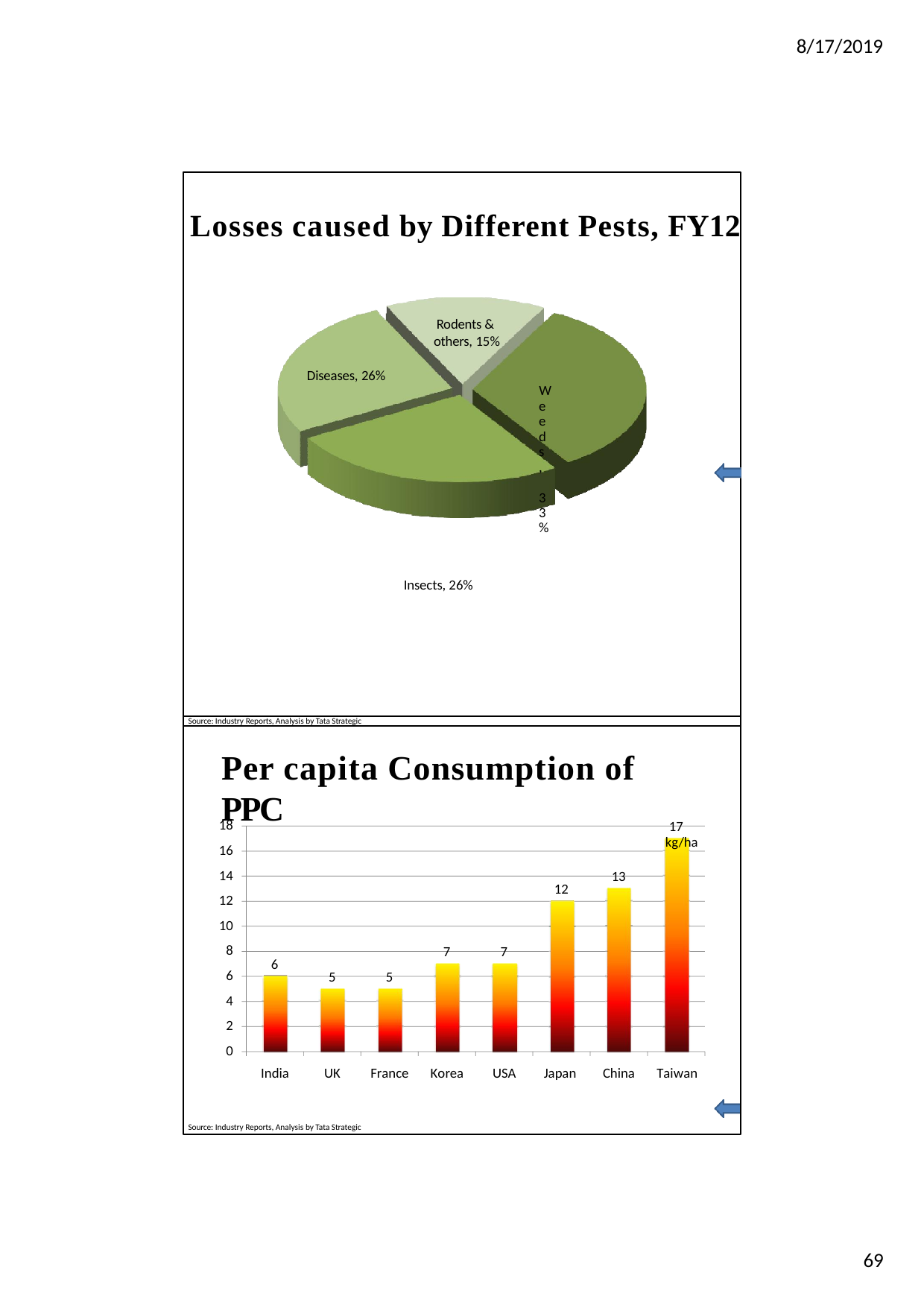

8/17/2019

Losses caused by Different Pests, FY12

Rodents &  others, 15%

Diseases, 26%
Weeds, 33%

Insects, 26%

Source: Industry Reports, Analysis by Tata Strategic

Per capita Consumption of PPC
kg/ha
18
16
14
12
10
17

13
12
8
6
4
2
0
7
7
6
5
5
India	UK	France	Korea	USA	Japan	China	Taiwan

Source: Industry Reports, Analysis by Tata Strategic
69